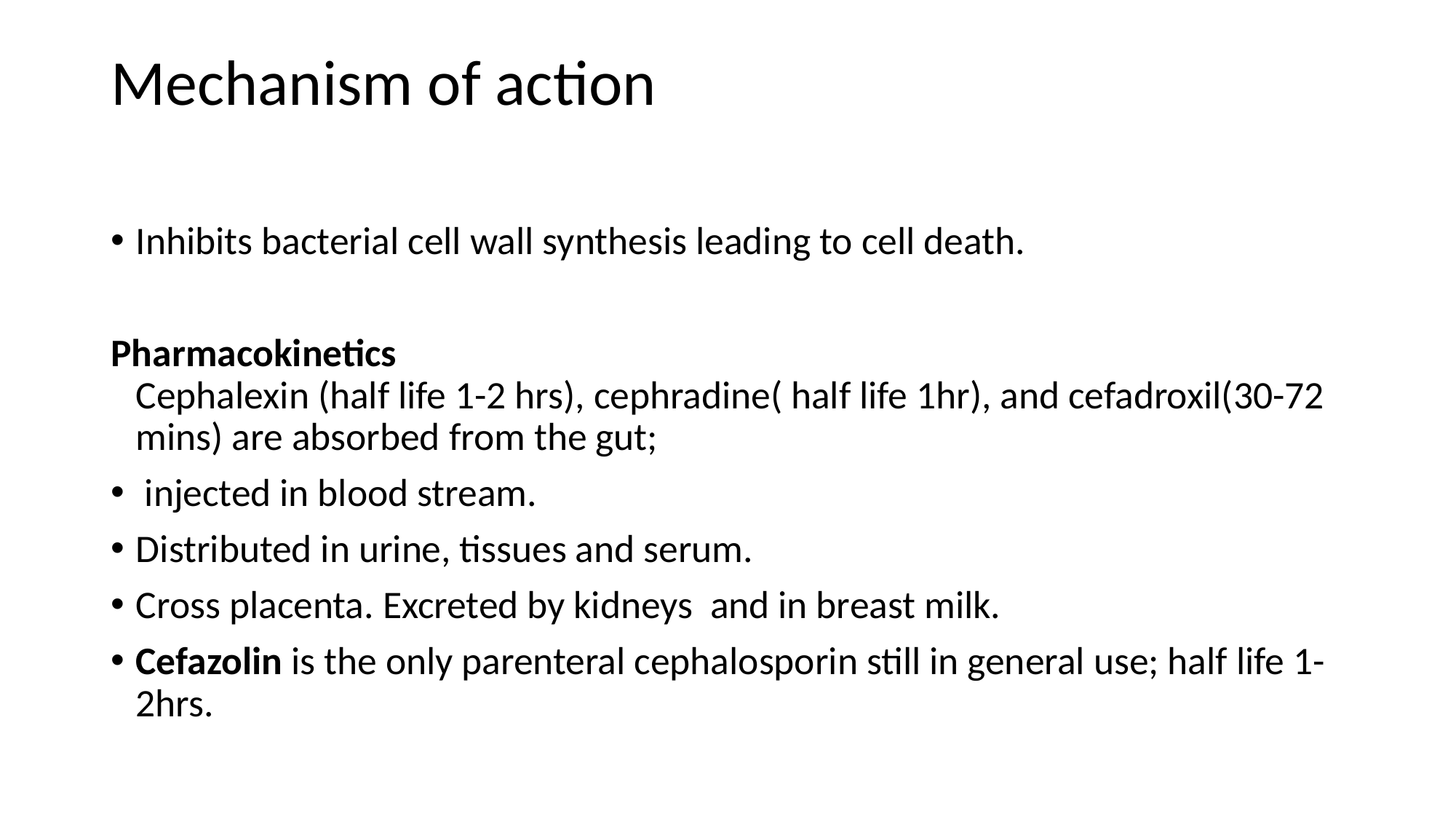

# Mechanism of action
Inhibits bacterial cell wall synthesis leading to cell death.

Pharmacokinetics
Cephalexin (half life 1-2 hrs), cephradine( half life 1hr), and cefadroxil(30-72 mins) are absorbed from the gut;
 injected in blood stream.
Distributed in urine, tissues and serum.
Cross placenta. Excreted by kidneys  and in breast milk.
Cefazolin is the only parenteral cephalosporin still in general use; half life 1-2hrs.